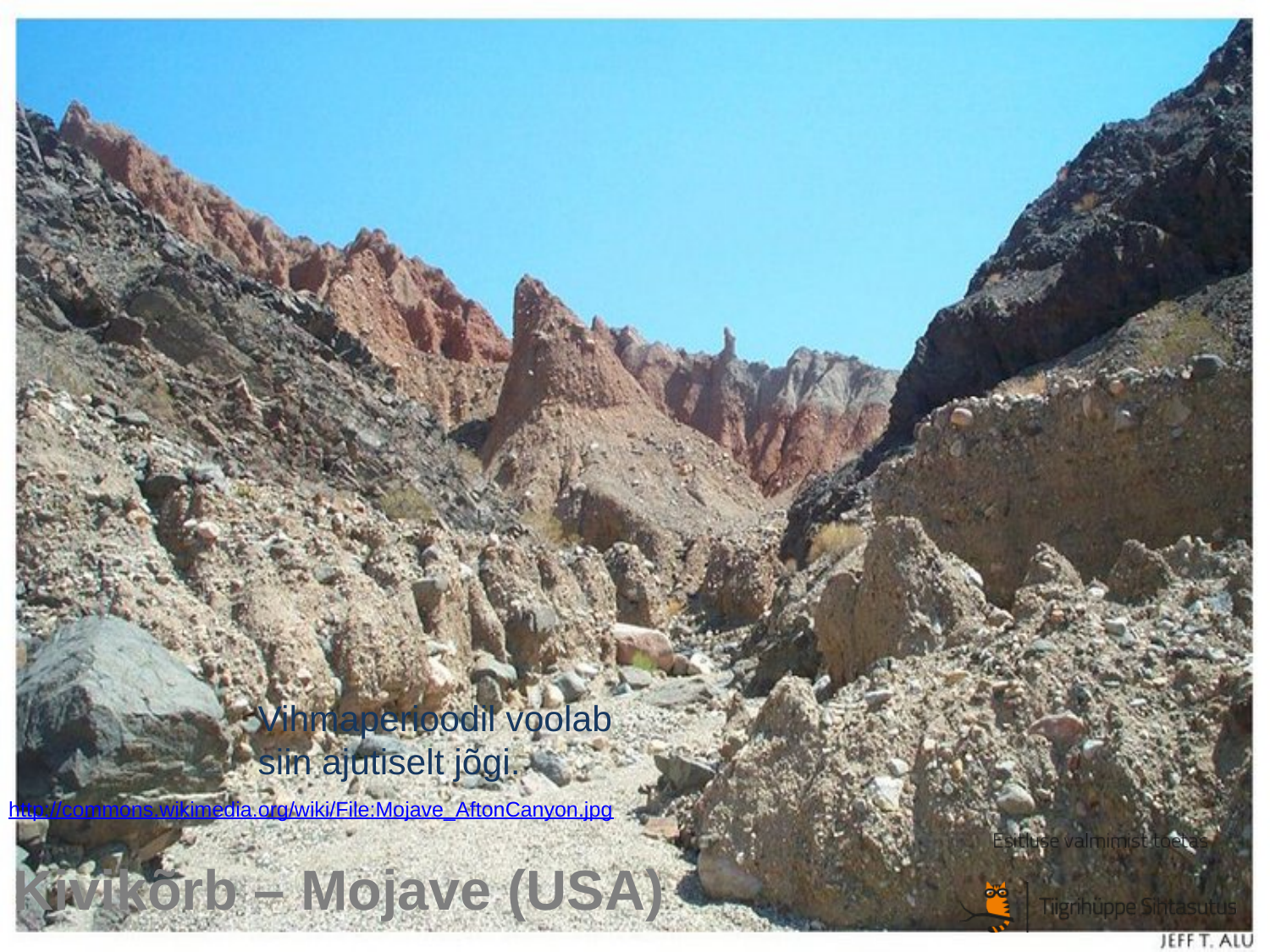

Vihmaperioodil voolab siin ajutiselt jõgi.
http://commons.wikimedia.org/wiki/File:Mojave_AftonCanyon.jpg
# Kivikõrb – Mojave (USA)